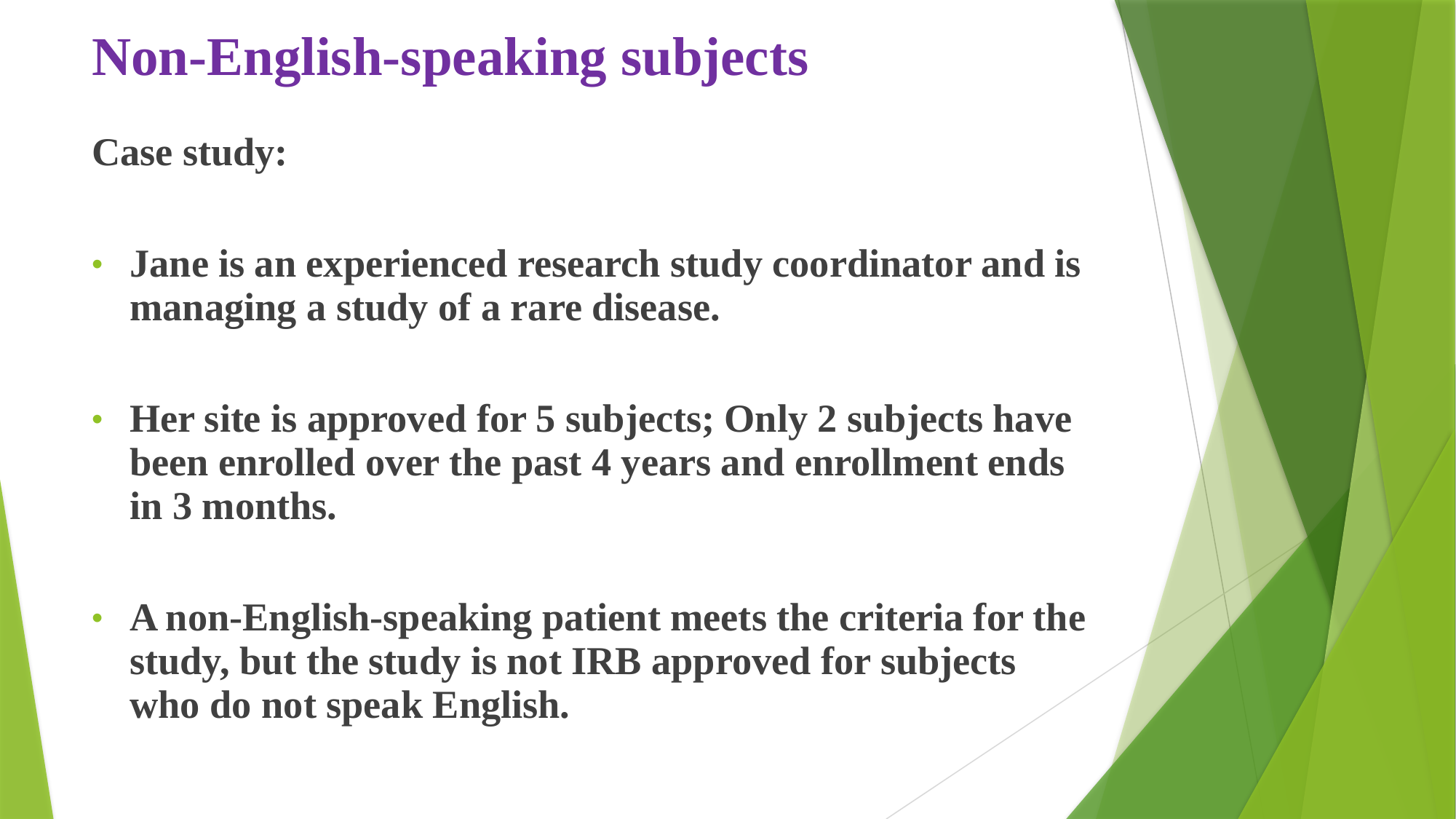

# Non-English-speaking subjects
Case study:

Jane is an experienced research study coordinator and is managing a study of a rare disease.

Her site is approved for 5 subjects; Only 2 subjects have been enrolled over the past 4 years and enrollment ends in 3 months.

A non-English-speaking patient meets the criteria for the study, but the study is not IRB approved for subjects who do not speak English.